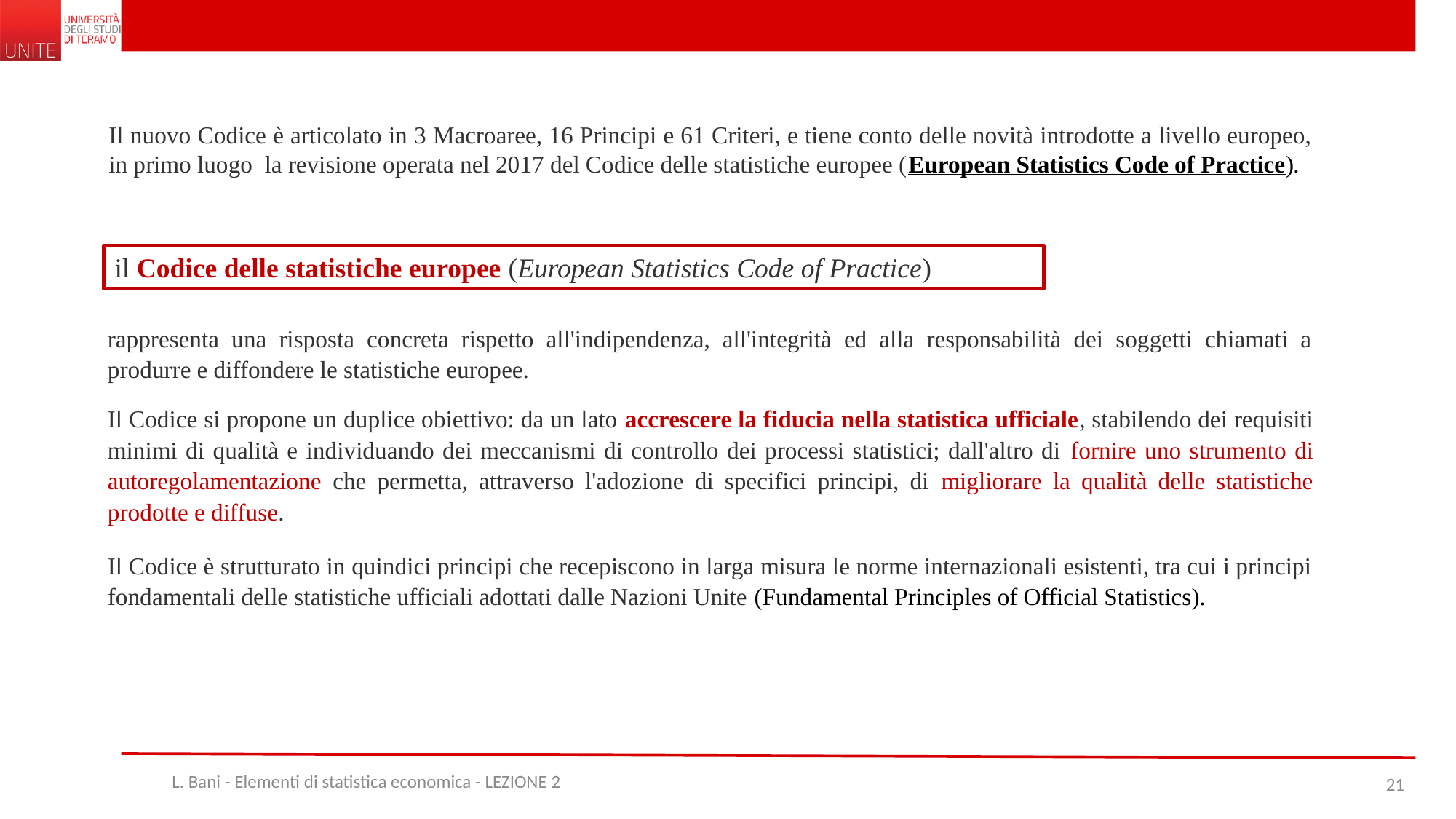

Il nuovo Codice è articolato in 3 Macroaree, 16 Principi e 61 Criteri, e tiene conto delle novità introdotte a livello europeo, in primo luogo  la revisione operata nel 2017 del Codice delle statistiche europee (European Statistics Code of Practice).
il Codice delle statistiche europee (European Statistics Code of Practice)
rappresenta una risposta concreta rispetto all'indipendenza, all'integrità ed alla responsabilità dei soggetti chiamati a produrre e diffondere le statistiche europee.
Il Codice si propone un duplice obiettivo: da un lato accrescere la fiducia nella statistica ufficiale, stabilendo dei requisiti minimi di qualità e individuando dei meccanismi di controllo dei processi statistici; dall'altro di fornire uno strumento di autoregolamentazione che permetta, attraverso l'adozione di specifici principi, di migliorare la qualità delle statistiche prodotte e diffuse.
Il Codice è strutturato in quindici principi che recepiscono in larga misura le norme internazionali esistenti, tra cui i principi fondamentali delle statistiche ufficiali adottati dalle Nazioni Unite (Fundamental Principles of Official Statistics).
L. Bani - Elementi di statistica economica - LEZIONE 2
21